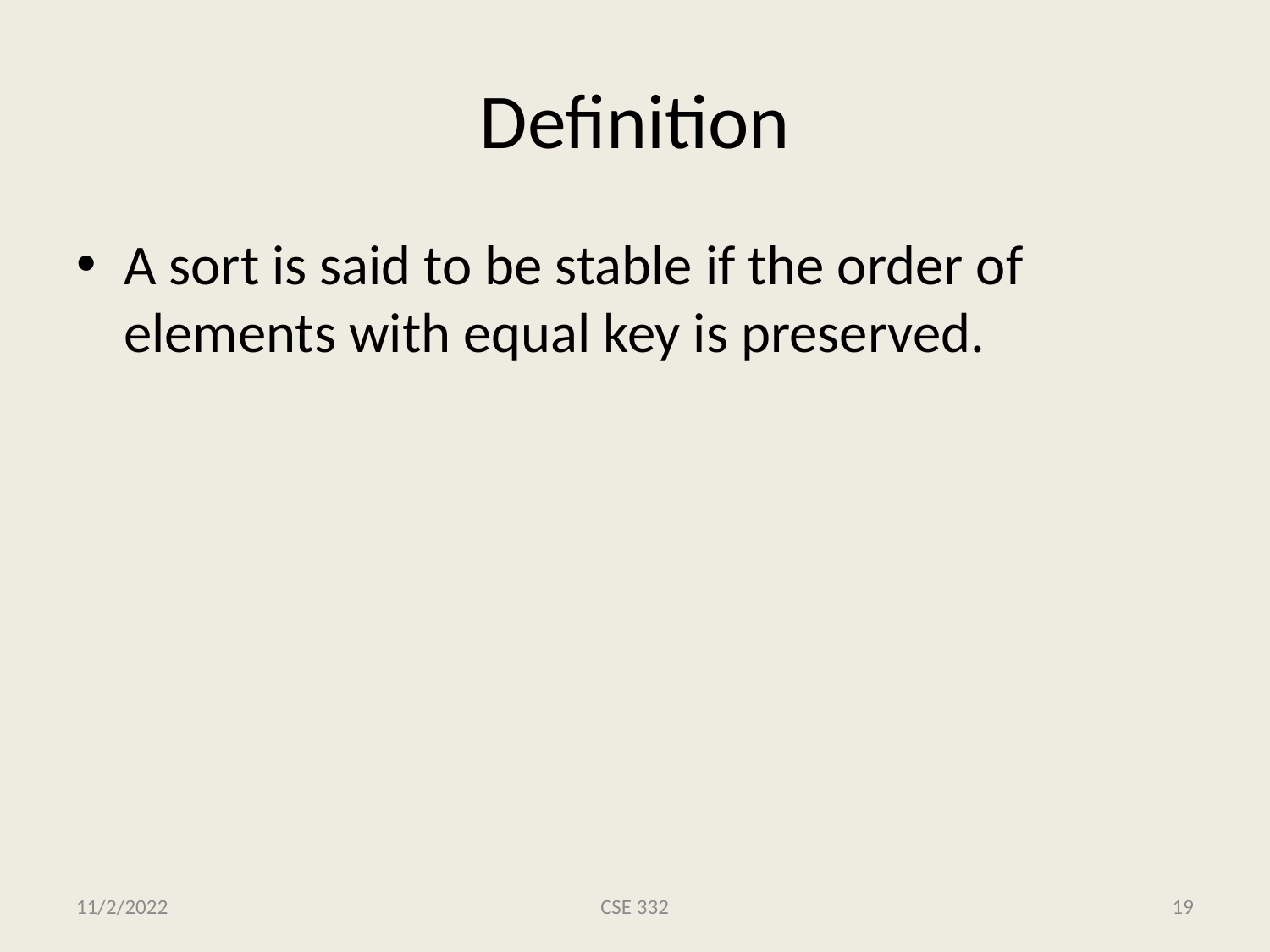

# Definition
A sort is said to be stable if the order of elements with equal key is preserved.
11/2/2022
CSE 332
19